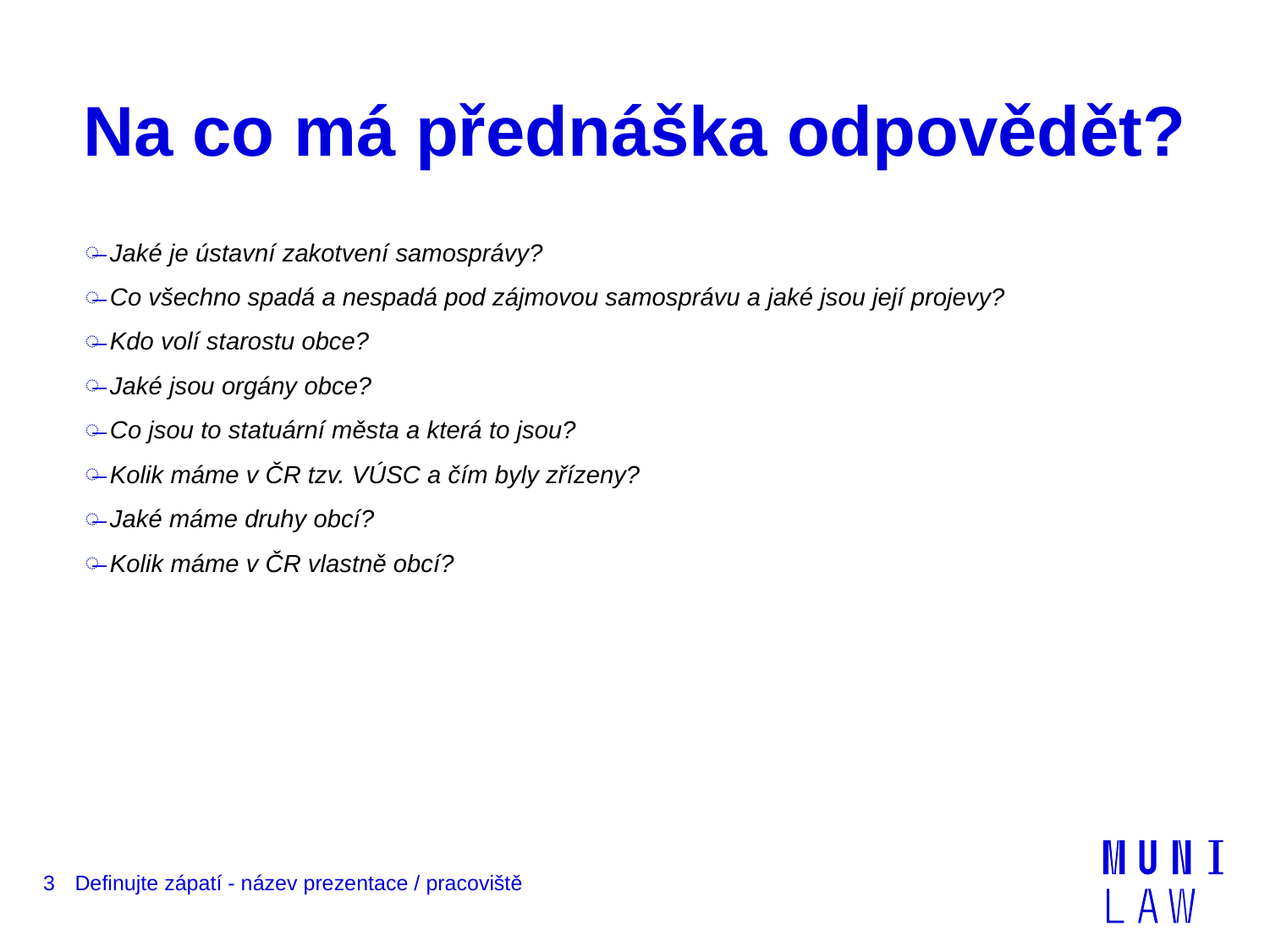

# Na co má přednáška odpovědět?
Jaké je ústavní zakotvení samosprávy?
Co všechno spadá a nespadá pod zájmovou samosprávu a jaké jsou její projevy?
Kdo volí starostu obce?
Jaké jsou orgány obce?
Co jsou to statuární města a která to jsou?
Kolik máme v ČR tzv. VÚSC a čím byly zřízeny?
Jaké máme druhy obcí?
Kolik máme v ČR vlastně obcí?

3
Definujte zápatí - název prezentace / pracoviště